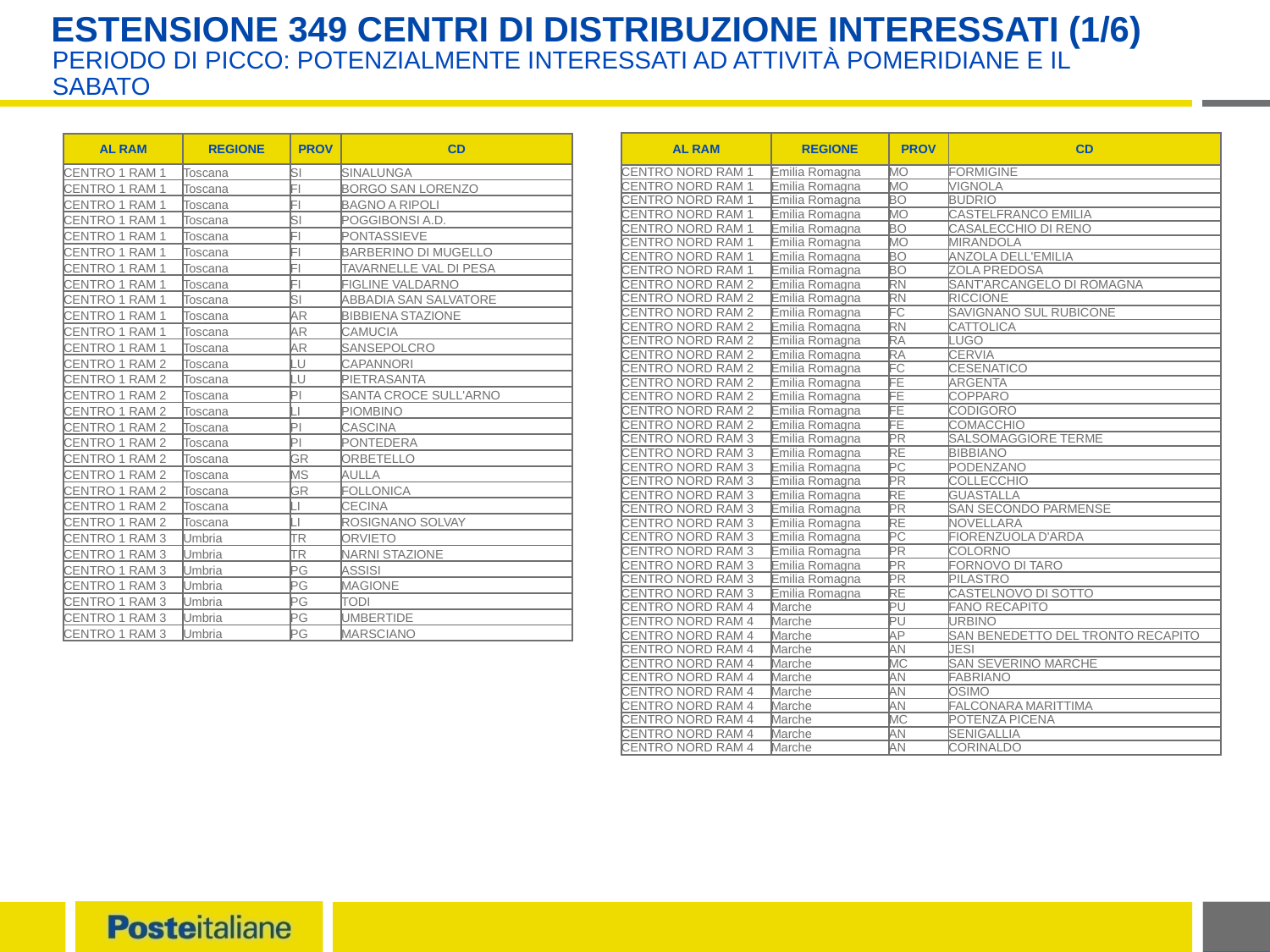

# ESTENSIONE 349 Centri di Distribuzione interessati (1/6)
Periodo di picco: potenzialmente interessati ad attività pomeridiane e il Sabato
| AL RAM | REGIONE | PROV | CD |
| --- | --- | --- | --- |
| CENTRO NORD RAM 1 | Emilia Romagna | MO | FORMIGINE |
| CENTRO NORD RAM 1 | Emilia Romagna | MO | VIGNOLA |
| CENTRO NORD RAM 1 | Emilia Romagna | BO | BUDRIO |
| CENTRO NORD RAM 1 | Emilia Romagna | MO | CASTELFRANCO EMILIA |
| CENTRO NORD RAM 1 | Emilia Romagna | BO | CASALECCHIO DI RENO |
| CENTRO NORD RAM 1 | Emilia Romagna | MO | MIRANDOLA |
| CENTRO NORD RAM 1 | Emilia Romagna | BO | ANZOLA DELL'EMILIA |
| CENTRO NORD RAM 1 | Emilia Romagna | BO | ZOLA PREDOSA |
| CENTRO NORD RAM 2 | Emilia Romagna | RN | SANT'ARCANGELO DI ROMAGNA |
| CENTRO NORD RAM 2 | Emilia Romagna | RN | RICCIONE |
| CENTRO NORD RAM 2 | Emilia Romagna | FC | SAVIGNANO SUL RUBICONE |
| CENTRO NORD RAM 2 | Emilia Romagna | RN | CATTOLICA |
| CENTRO NORD RAM 2 | Emilia Romagna | RA | LUGO |
| CENTRO NORD RAM 2 | Emilia Romagna | RA | CERVIA |
| CENTRO NORD RAM 2 | Emilia Romagna | FC | CESENATICO |
| CENTRO NORD RAM 2 | Emilia Romagna | FE | ARGENTA |
| CENTRO NORD RAM 2 | Emilia Romagna | FE | COPPARO |
| CENTRO NORD RAM 2 | Emilia Romagna | FE | CODIGORO |
| CENTRO NORD RAM 2 | Emilia Romagna | FE | COMACCHIO |
| CENTRO NORD RAM 3 | Emilia Romagna | PR | SALSOMAGGIORE TERME |
| CENTRO NORD RAM 3 | Emilia Romagna | RE | BIBBIANO |
| CENTRO NORD RAM 3 | Emilia Romagna | PC | PODENZANO |
| CENTRO NORD RAM 3 | Emilia Romagna | PR | COLLECCHIO |
| CENTRO NORD RAM 3 | Emilia Romagna | RE | GUASTALLA |
| CENTRO NORD RAM 3 | Emilia Romagna | PR | SAN SECONDO PARMENSE |
| CENTRO NORD RAM 3 | Emilia Romagna | RE | NOVELLARA |
| CENTRO NORD RAM 3 | Emilia Romagna | PC | FIORENZUOLA D'ARDA |
| CENTRO NORD RAM 3 | Emilia Romagna | PR | COLORNO |
| CENTRO NORD RAM 3 | Emilia Romagna | PR | FORNOVO DI TARO |
| CENTRO NORD RAM 3 | Emilia Romagna | PR | PILASTRO |
| CENTRO NORD RAM 3 | Emilia Romagna | RE | CASTELNOVO DI SOTTO |
| CENTRO NORD RAM 4 | Marche | PU | FANO RECAPITO |
| CENTRO NORD RAM 4 | Marche | PU | URBINO |
| CENTRO NORD RAM 4 | Marche | AP | SAN BENEDETTO DEL TRONTO RECAPITO |
| CENTRO NORD RAM 4 | Marche | AN | JESI |
| CENTRO NORD RAM 4 | Marche | MC | SAN SEVERINO MARCHE |
| CENTRO NORD RAM 4 | Marche | AN | FABRIANO |
| CENTRO NORD RAM 4 | Marche | AN | OSIMO |
| CENTRO NORD RAM 4 | Marche | AN | FALCONARA MARITTIMA |
| CENTRO NORD RAM 4 | Marche | MC | POTENZA PICENA |
| CENTRO NORD RAM 4 | Marche | AN | SENIGALLIA |
| CENTRO NORD RAM 4 | Marche | AN | CORINALDO |
| AL RAM | REGIONE | PROV | CD |
| --- | --- | --- | --- |
| CENTRO 1 RAM 1 | Toscana | SI | SINALUNGA |
| CENTRO 1 RAM 1 | Toscana | FI | BORGO SAN LORENZO |
| CENTRO 1 RAM 1 | Toscana | FI | BAGNO A RIPOLI |
| CENTRO 1 RAM 1 | Toscana | SI | POGGIBONSI A.D. |
| CENTRO 1 RAM 1 | Toscana | FI | PONTASSIEVE |
| CENTRO 1 RAM 1 | Toscana | FI | BARBERINO DI MUGELLO |
| CENTRO 1 RAM 1 | Toscana | FI | TAVARNELLE VAL DI PESA |
| CENTRO 1 RAM 1 | Toscana | FI | FIGLINE VALDARNO |
| CENTRO 1 RAM 1 | Toscana | SI | ABBADIA SAN SALVATORE |
| CENTRO 1 RAM 1 | Toscana | AR | BIBBIENA STAZIONE |
| CENTRO 1 RAM 1 | Toscana | AR | CAMUCIA |
| CENTRO 1 RAM 1 | Toscana | AR | SANSEPOLCRO |
| CENTRO 1 RAM 2 | Toscana | LU | CAPANNORI |
| CENTRO 1 RAM 2 | Toscana | LU | PIETRASANTA |
| CENTRO 1 RAM 2 | Toscana | PI | SANTA CROCE SULL'ARNO |
| CENTRO 1 RAM 2 | Toscana | LI | PIOMBINO |
| CENTRO 1 RAM 2 | Toscana | PI | CASCINA |
| CENTRO 1 RAM 2 | Toscana | PI | PONTEDERA |
| CENTRO 1 RAM 2 | Toscana | GR | ORBETELLO |
| CENTRO 1 RAM 2 | Toscana | MS | AULLA |
| CENTRO 1 RAM 2 | Toscana | GR | FOLLONICA |
| CENTRO 1 RAM 2 | Toscana | LI | CECINA |
| CENTRO 1 RAM 2 | Toscana | LI | ROSIGNANO SOLVAY |
| CENTRO 1 RAM 3 | Umbria | TR | ORVIETO |
| CENTRO 1 RAM 3 | Umbria | TR | NARNI STAZIONE |
| CENTRO 1 RAM 3 | Umbria | PG | ASSISI |
| CENTRO 1 RAM 3 | Umbria | PG | MAGIONE |
| CENTRO 1 RAM 3 | Umbria | PG | TODI |
| CENTRO 1 RAM 3 | Umbria | PG | UMBERTIDE |
| CENTRO 1 RAM 3 | Umbria | PG | MARSCIANO |